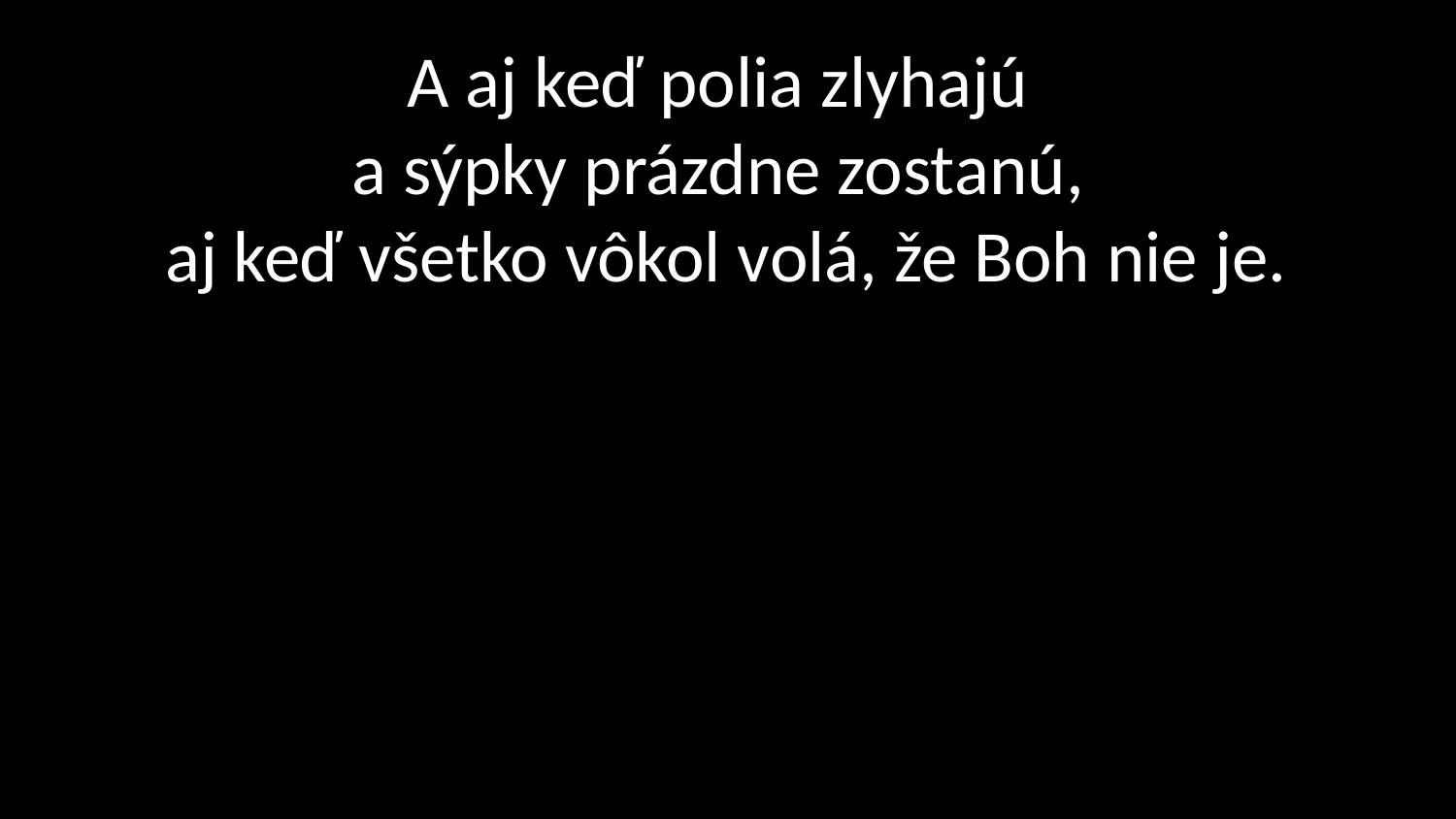

# A aj keď polia zlyhajú a sýpky prázdne zostanú,  aj keď všetko vôkol volá, že Boh nie je.